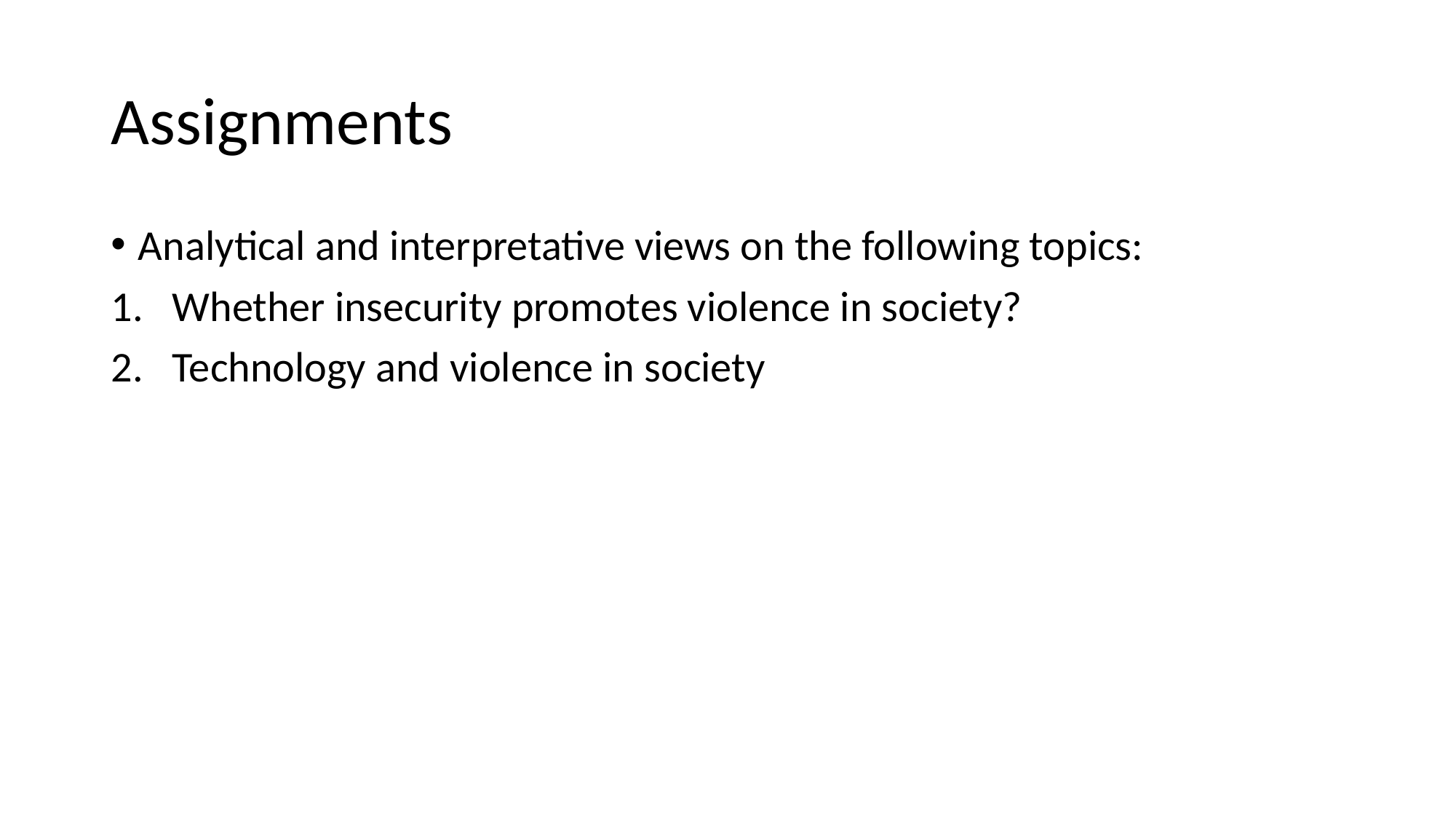

# Assignments
Analytical and interpretative views on the following topics:
Whether insecurity promotes violence in society?
Technology and violence in society